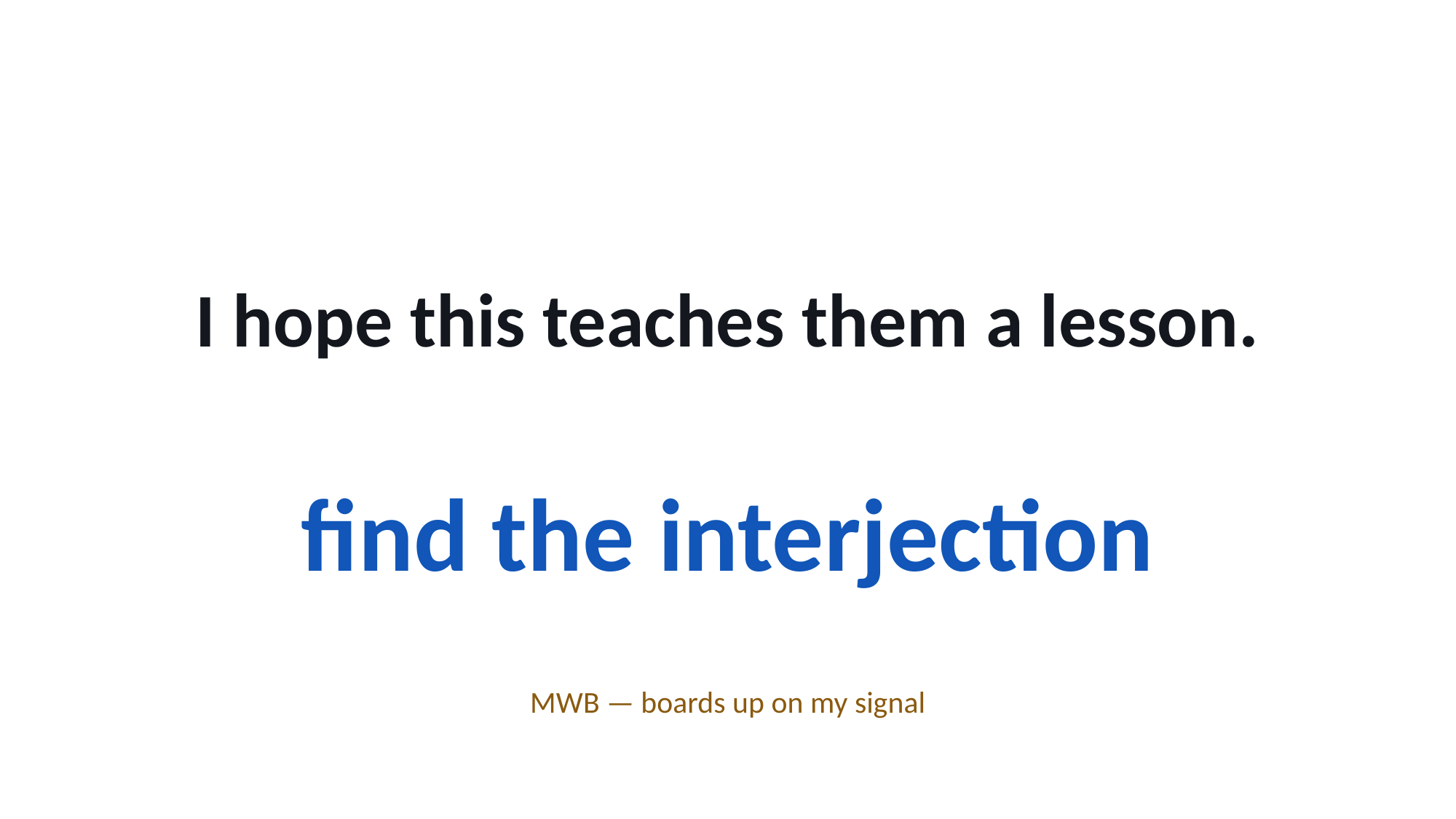

I hope this teaches them a lesson.
find the interjection
MWB — boards up on my signal